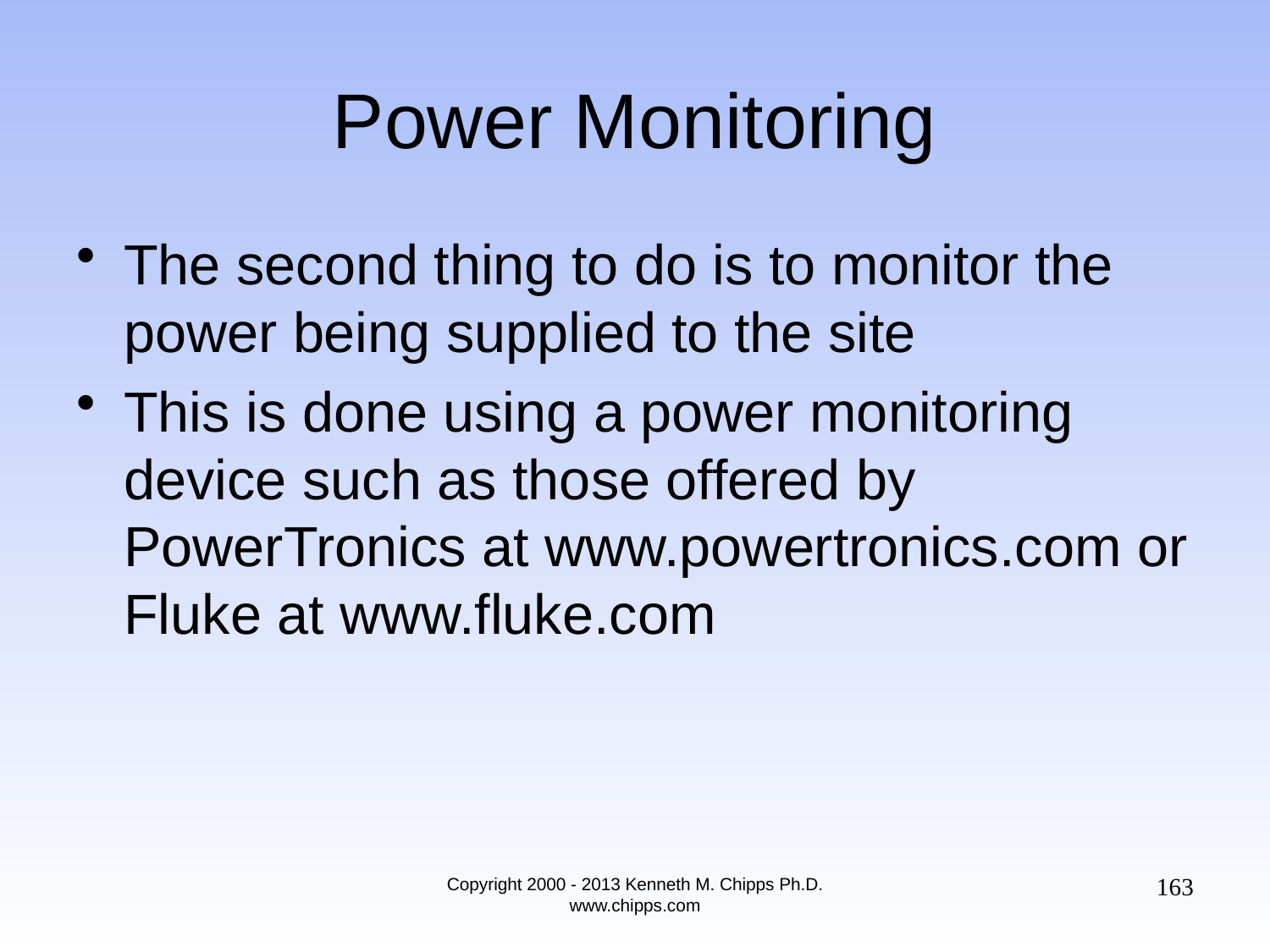

# Power Monitoring
The second thing to do is to monitor the power being supplied to the site
This is done using a power monitoring device such as those offered by PowerTronics at www.powertronics.com or Fluke at www.fluke.com
163
Copyright 2000 - 2013 Kenneth M. Chipps Ph.D. www.chipps.com